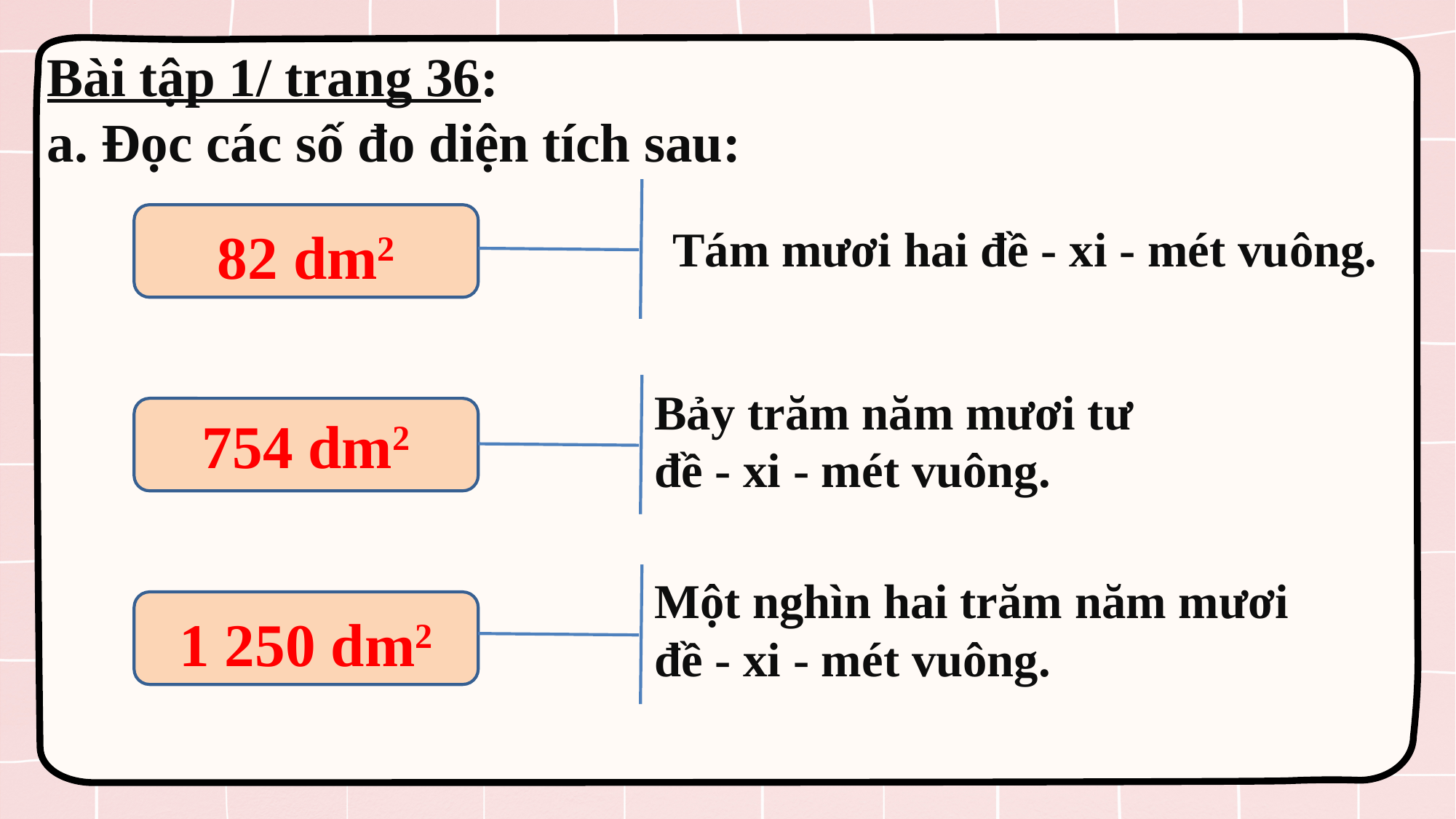

Bài tập 1/ trang 36:
a. Đọc các số đo diện tích sau:

82 dm2
Tám mươi hai đề - xi - mét vuông.
Bảy trăm năm mươi tư
đề - xi - mét vuông.

754 dm2
Một nghìn hai trăm năm mươi
đề - xi - mét vuông.

1 250 dm2